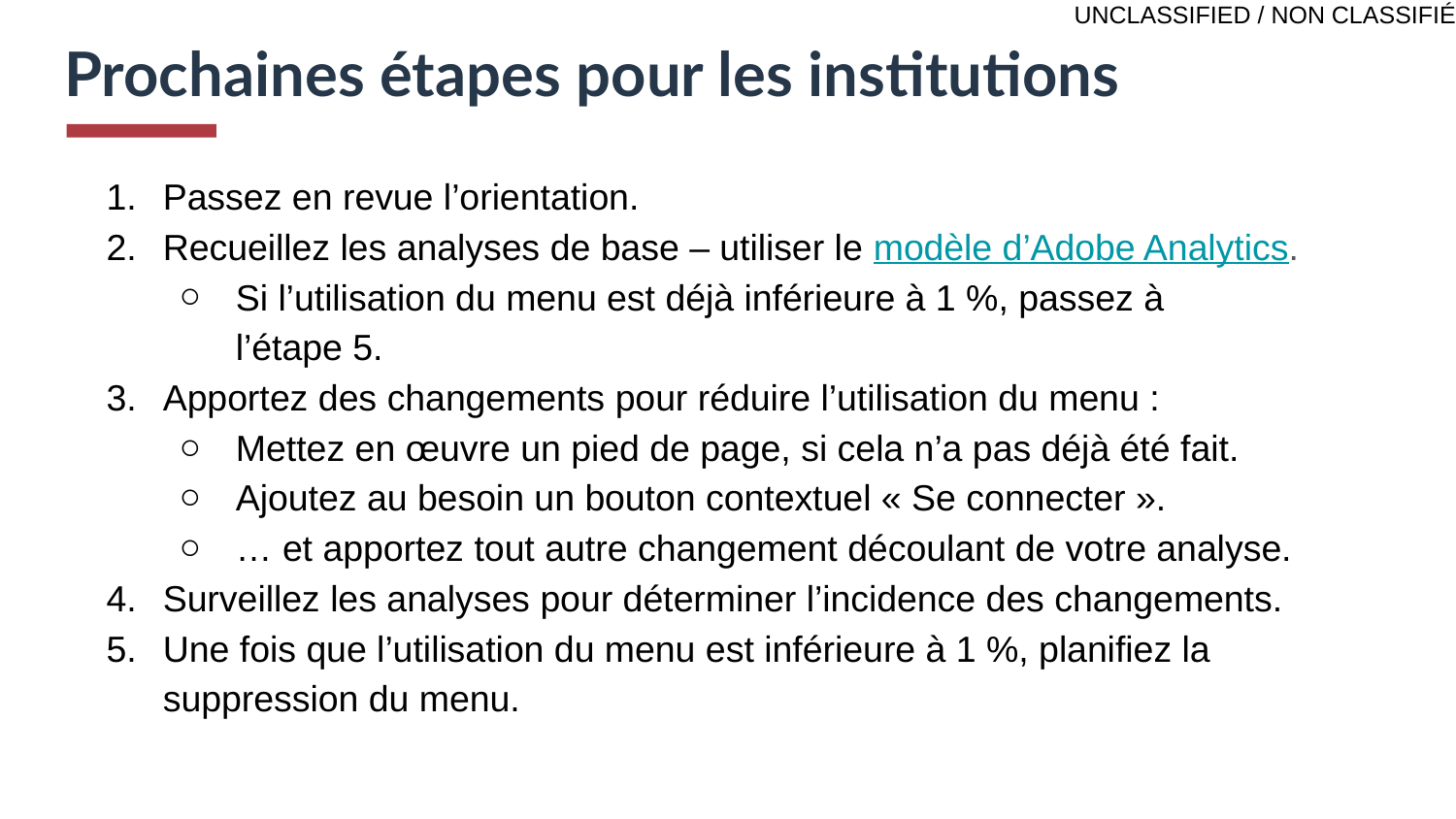

# Prochaines étapes pour les institutions

Passez en revue l’orientation.
Recueillez les analyses de base – utiliser le modèle d’Adobe Analytics.
Si l’utilisation du menu est déjà inférieure à 1 %, passez à l’étape 5.
Apportez des changements pour réduire l’utilisation du menu :
Mettez en œuvre un pied de page, si cela n’a pas déjà été fait.
Ajoutez au besoin un bouton contextuel « Se connecter ».
… et apportez tout autre changement découlant de votre analyse.
Surveillez les analyses pour déterminer l’incidence des changements.
Une fois que l’utilisation du menu est inférieure à 1 %, planifiez la suppression du menu.